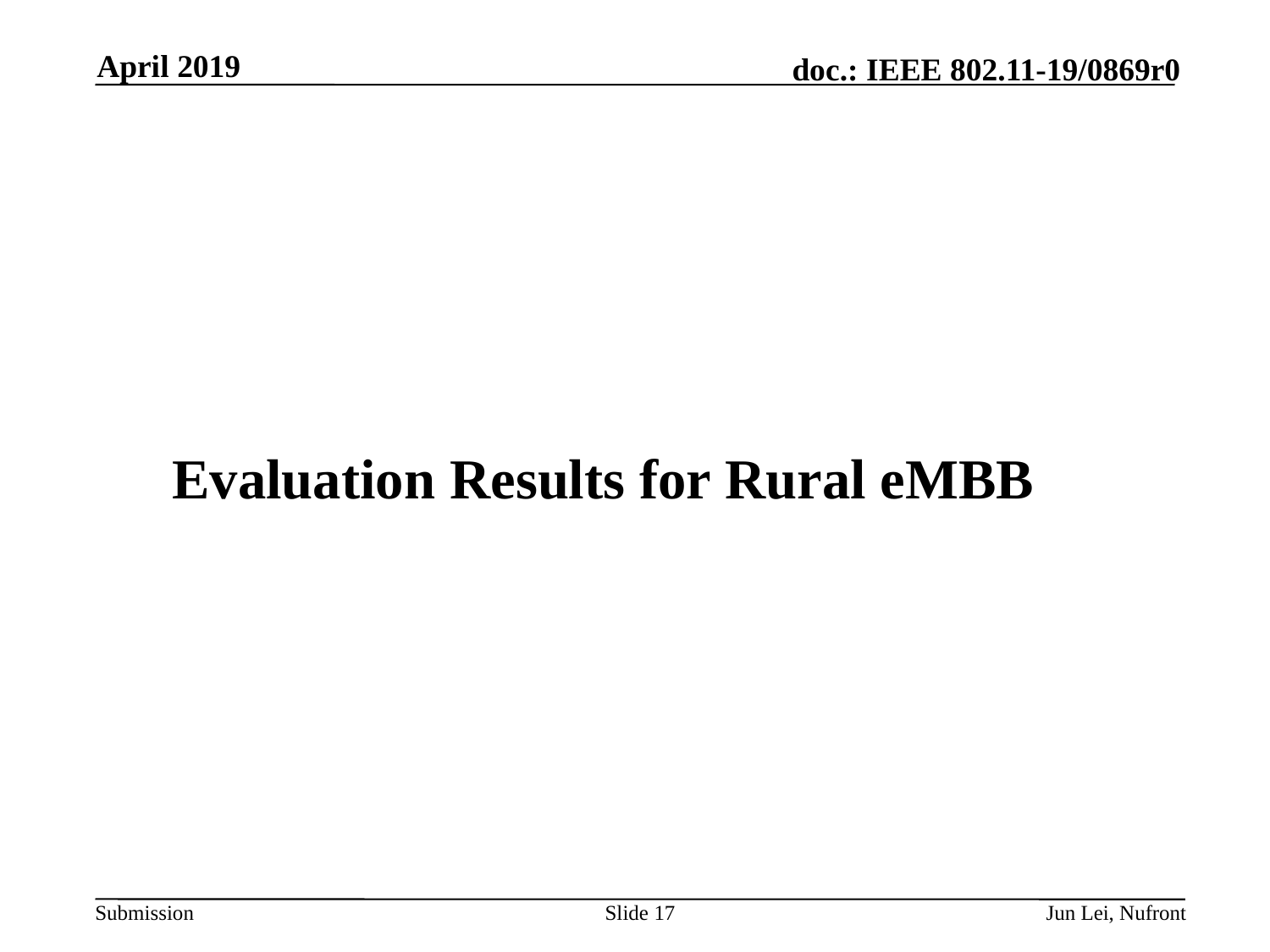

April 2019
# Evaluation Results for Rural eMBB
Slide 17
Jun Lei, Nufront